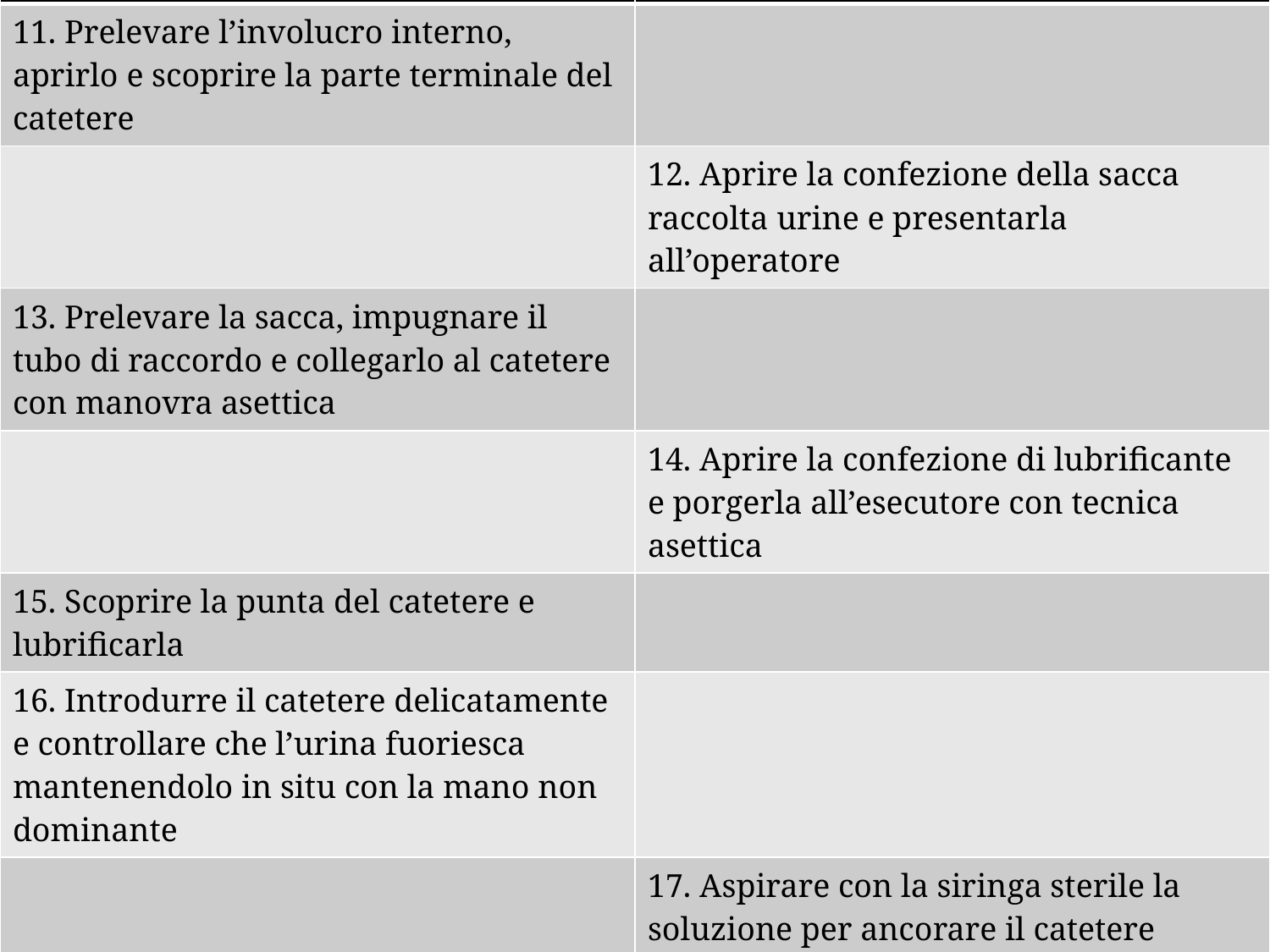

| ESECUTORE | AIUTANTE |
| --- | --- |
| 11. Prelevare l’involucro interno, aprirlo e scoprire la parte terminale del catetere |  |
|  | 12. Aprire la confezione della sacca raccolta urine e presentarla all’operatore |
| 13. Prelevare la sacca, impugnare il tubo di raccordo e collegarlo al catetere con manovra asettica |  |
|  | 14. Aprire la confezione di lubrificante e porgerla all’esecutore con tecnica asettica |
| 15. Scoprire la punta del catetere e lubrificarla |  |
| 16. Introdurre il catetere delicatamente e controllare che l’urina fuoriesca mantenendolo in situ con la mano non dominante |  |
|  | 17. Aspirare con la siringa sterile la soluzione per ancorare il catetere (secondo le indicazioni riportate sotto al diametro del catetere) e porgere la siringa senza ago all’esecutore |
24
Docente: Alessandro Pipoli